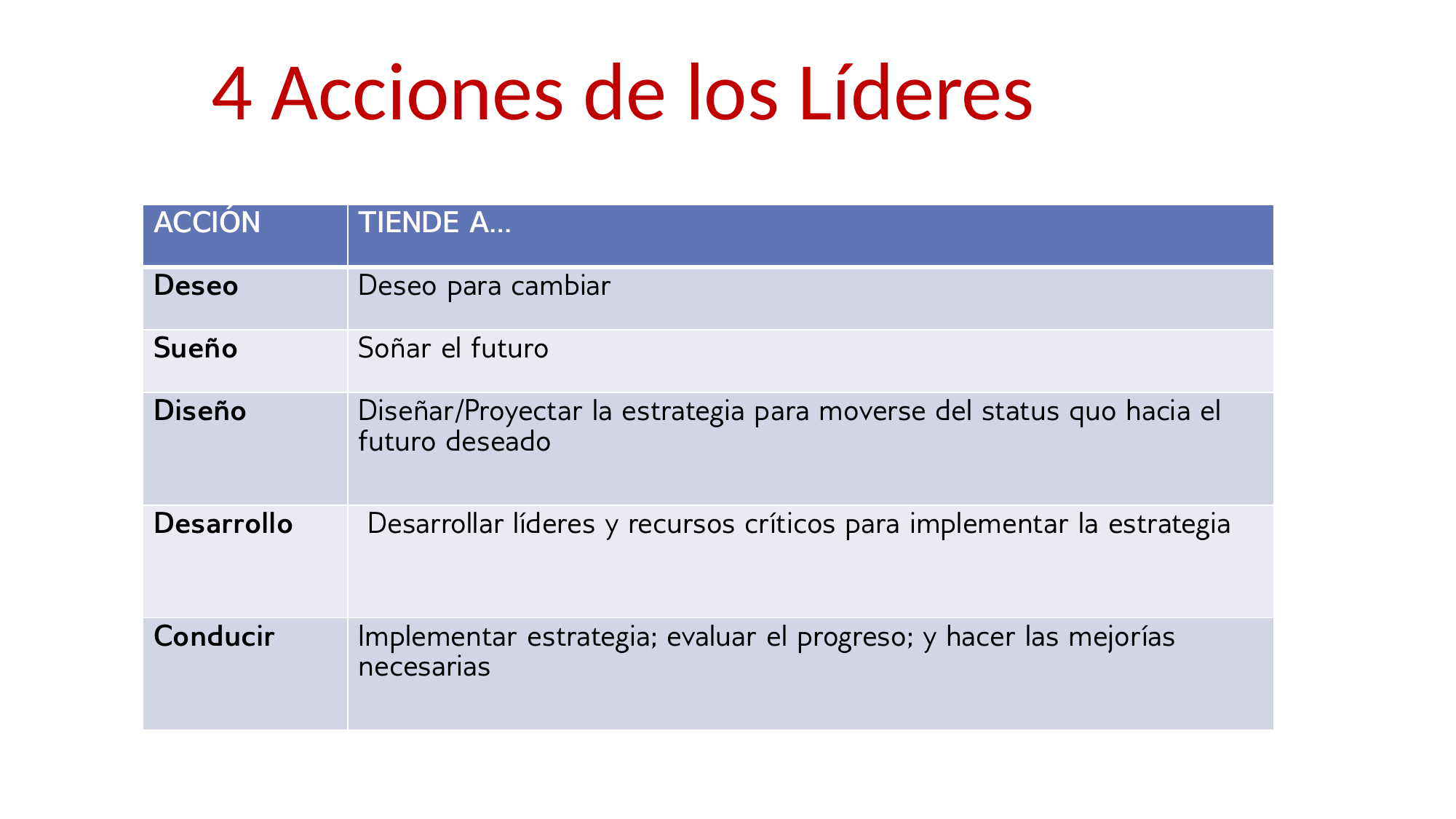

# 4 Acciones de los Líderes
| ACCIÓN | TIENDE A… |
| --- | --- |
| Deseo | Deseo para cambiar |
| Sueño | Soñar el futuro |
| Diseño | Diseñar/Proyectar la estrategia para moverse del status quo hacia el futuro deseado |
| Desarrollo | Desarrollar líderes y recursos críticos para implementar la estrategia |
| Conducir | Implementar estrategia; evaluar el progreso; y hacer las mejorías necesarias |